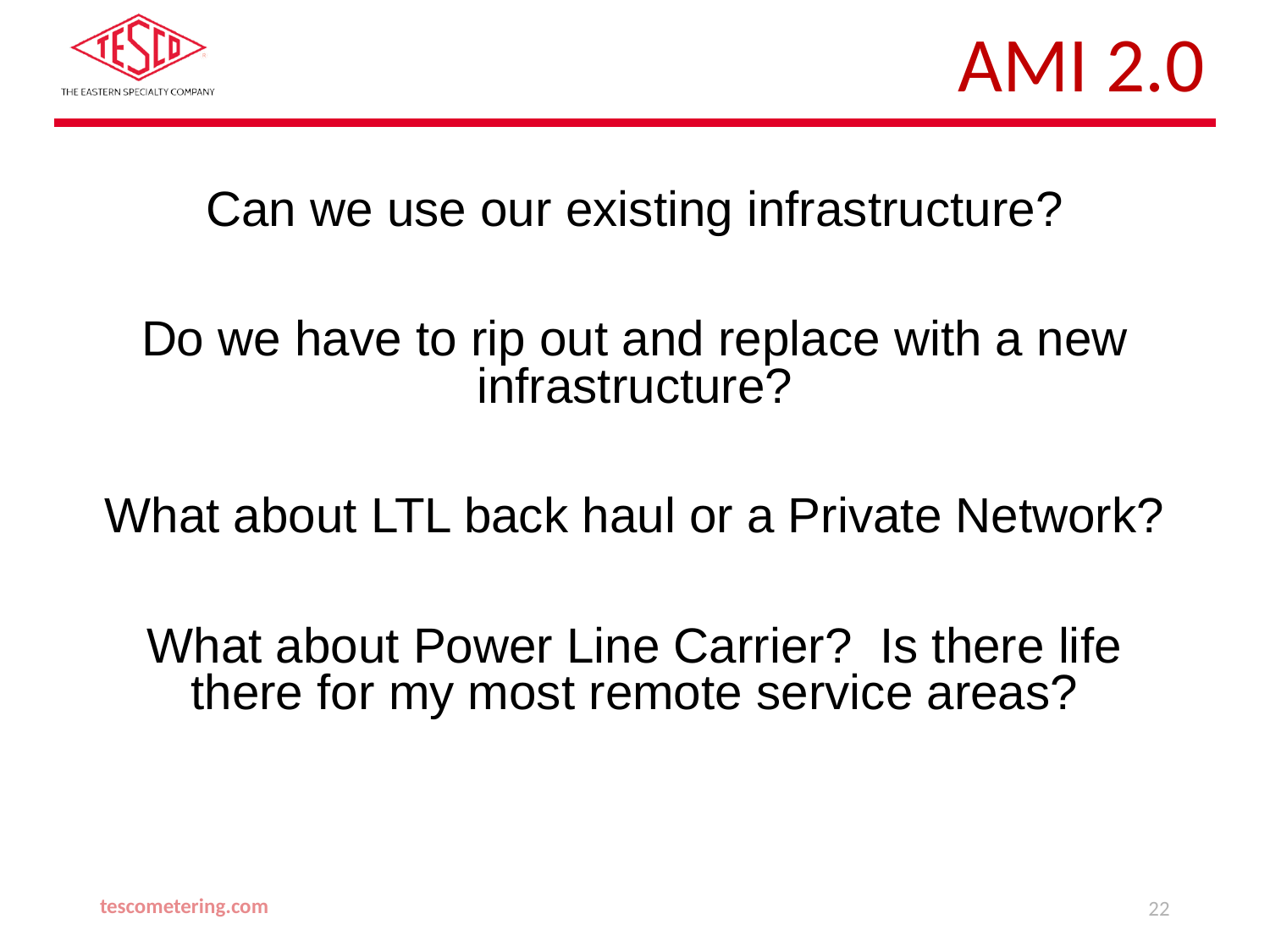

# AMI 2.0
Can we use our existing infrastructure?

Do we have to rip out and replace with a new infrastructure?

What about LTL back haul or a Private Network?

What about Power Line Carrier?  Is there life there for my most remote service areas?

tescometering.com
22